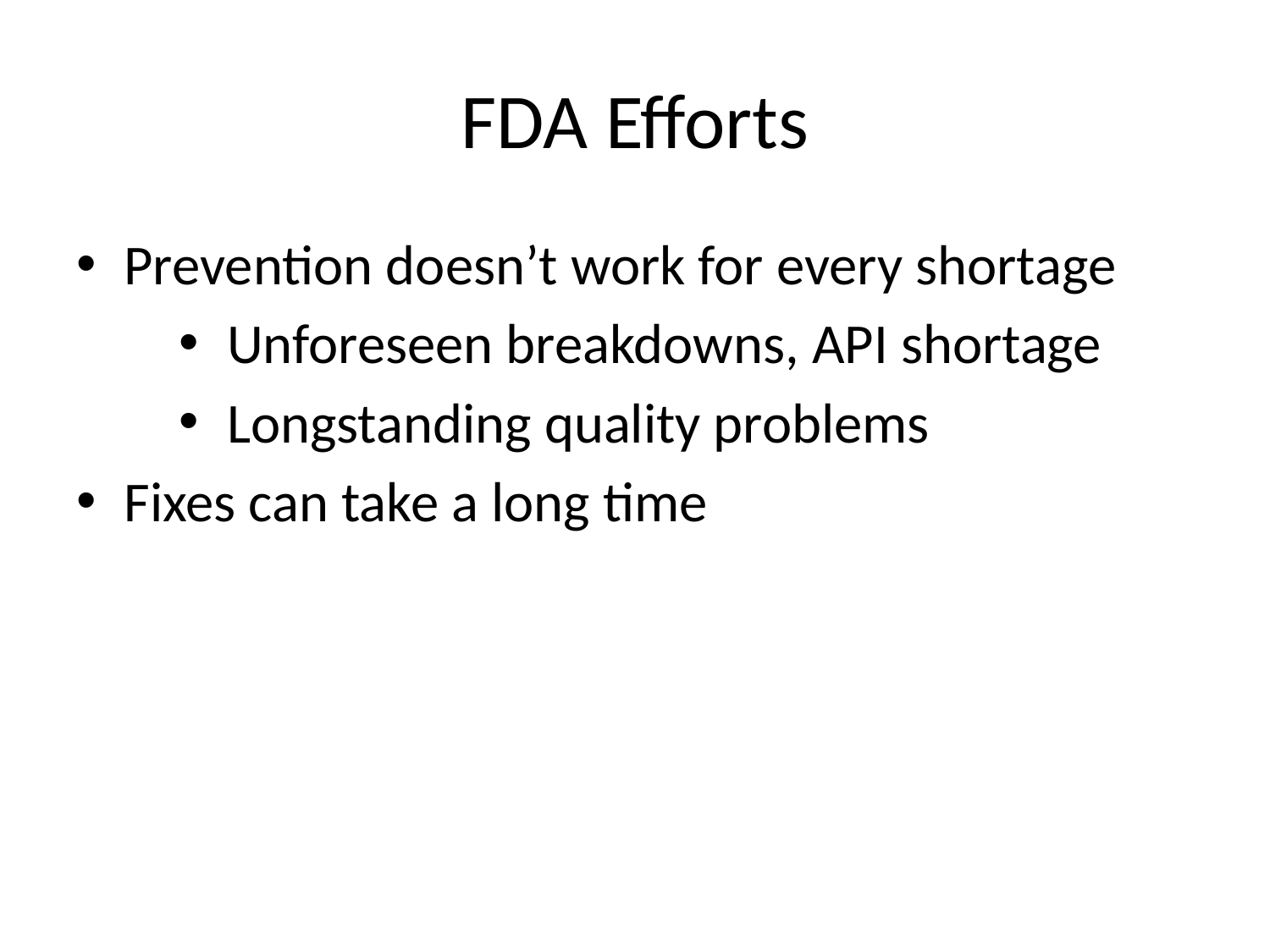

# FDA Efforts
Prevention doesn’t work for every shortage
Unforeseen breakdowns, API shortage
Longstanding quality problems
Fixes can take a long time